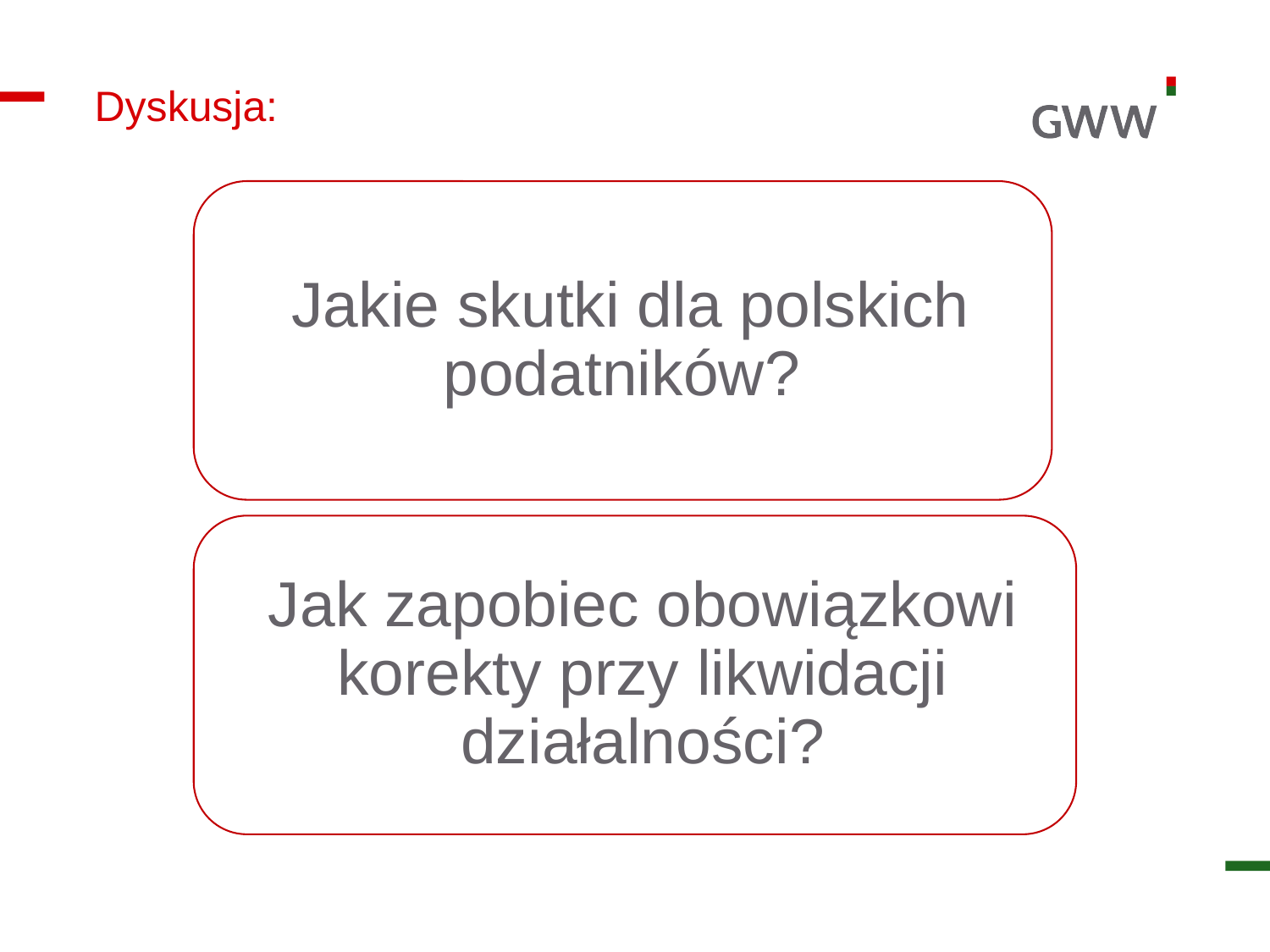

# Dyskusja:
Jakie skutki dla polskich podatników?
Jak zapobiec obowiązkowi korekty przy likwidacji działalności?